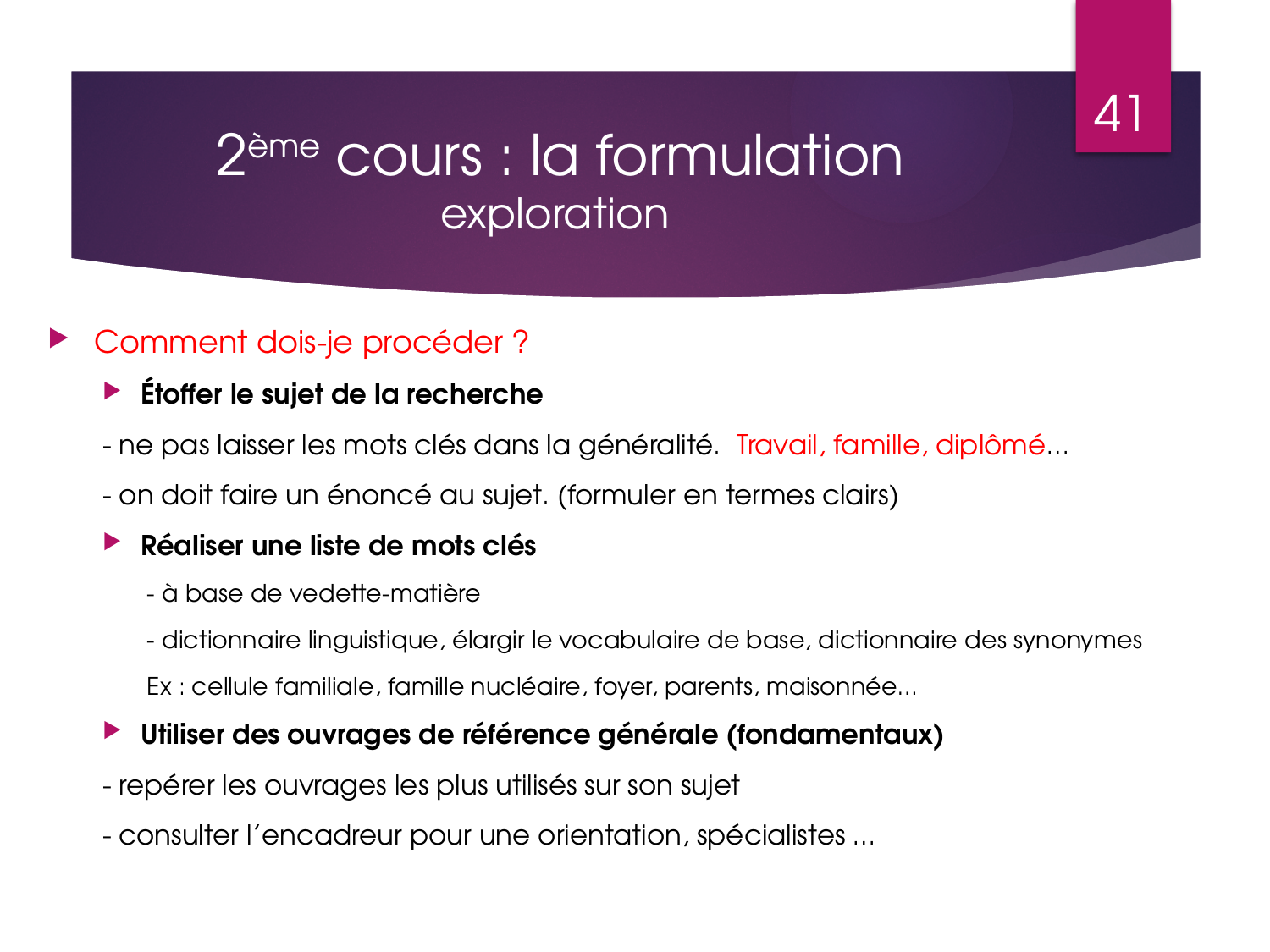

41
# 2ème cours : la formulation exploration
Comment dois-je procéder ?
Étoffer le sujet de la recherche
		- ne pas laisser les mots clés dans la généralité.  Travail, famille, diplômé…
		- on doit faire un énoncé au sujet. (formuler en termes clairs)
Réaliser une liste de mots clés
	- à base de vedette-matière
	- dictionnaire linguistique, élargir le vocabulaire de base, dictionnaire des synonymes
Ex : cellule familiale, famille nucléaire, foyer, parents, maisonnée…
Utiliser des ouvrages de référence générale (fondamentaux)
		- repérer les ouvrages les plus utilisés sur son sujet
		- consulter l’encadreur pour une orientation, spécialistes …